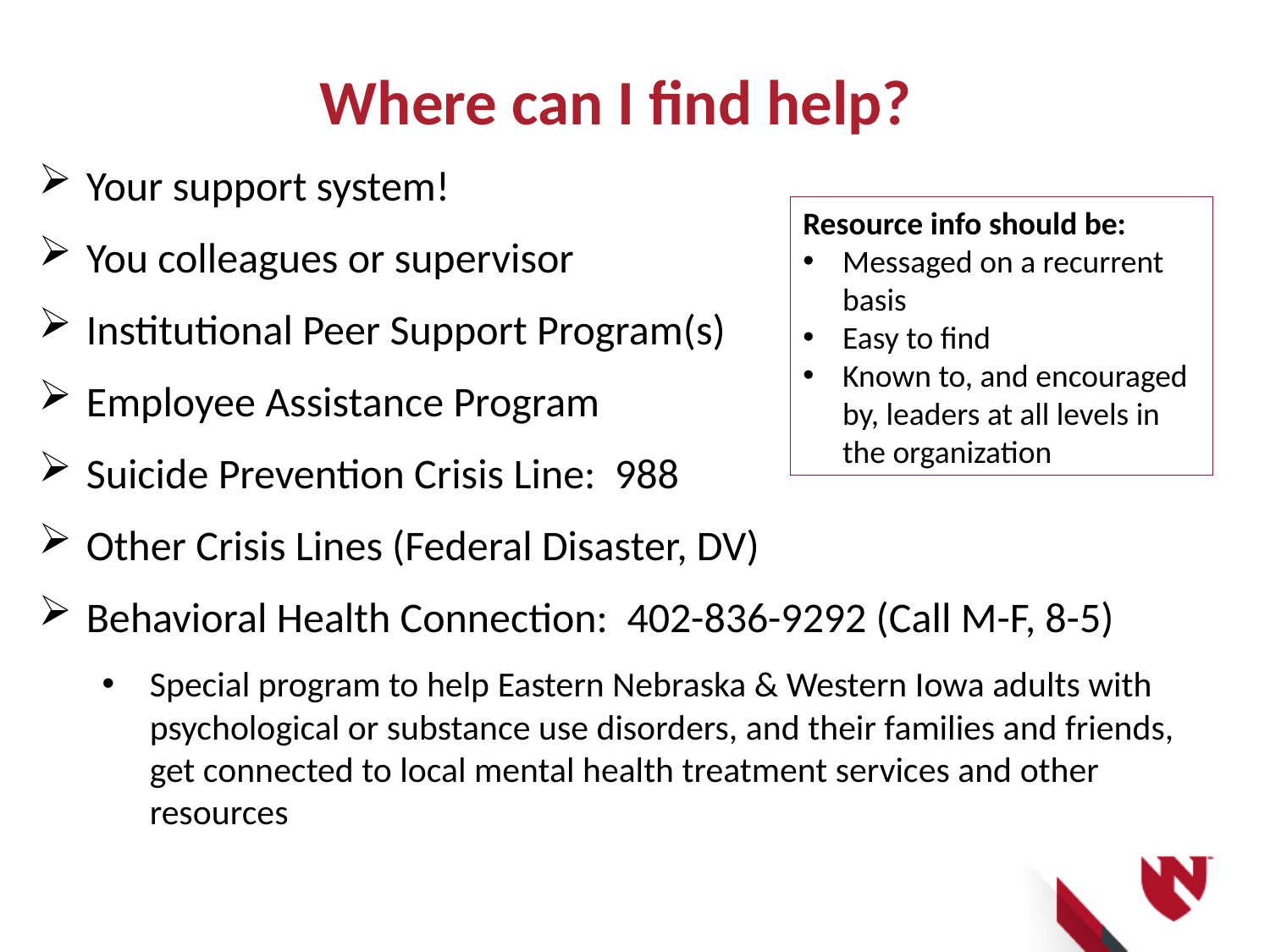

Where can I find help?
Your support system!
You colleagues or supervisor
Institutional Peer Support Program(s)
Employee Assistance Program
Suicide Prevention Crisis Line:  988
Other Crisis Lines (Federal Disaster, DV)
Behavioral Health Connection:  402-836-9292 (Call M-F, 8-5)
Special program to help Eastern Nebraska & Western Iowa adults with psychological or substance use disorders, and their families and friends, get connected to local mental health treatment services and other resources

Resource info should be:
Messaged on a recurrent basis
Easy to find
Known to, and encouraged by, leaders at all levels in the organization